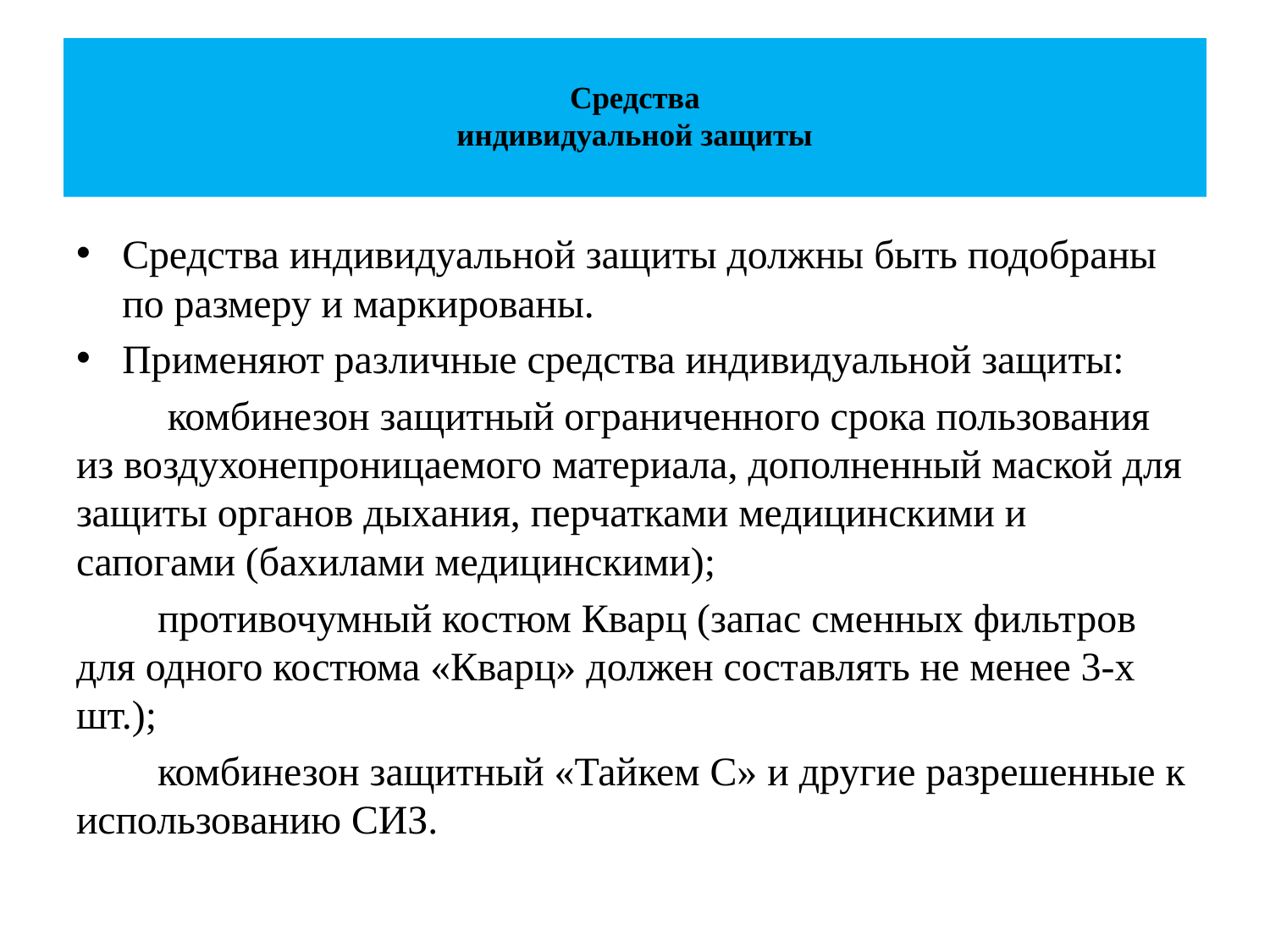

# Средства индивидуальной защиты
Средства индивидуальной защиты должны быть подобраны по размеру и маркированы.
Применяют различные средства индивидуальной защиты:
         комбинезон защитный ограниченного срока пользования из воздухонепроницаемого материала, дополненный маской для защиты органов дыхания, перчатками медицинскими и сапогами (бахилами медицинскими);
        противочумный костюм Кварц (запас сменных фильтров для одного костюма «Кварц» должен составлять не менее 3-х шт.);
        комбинезон защитный «Тайкем С» и другие разрешенные к использованию СИЗ.